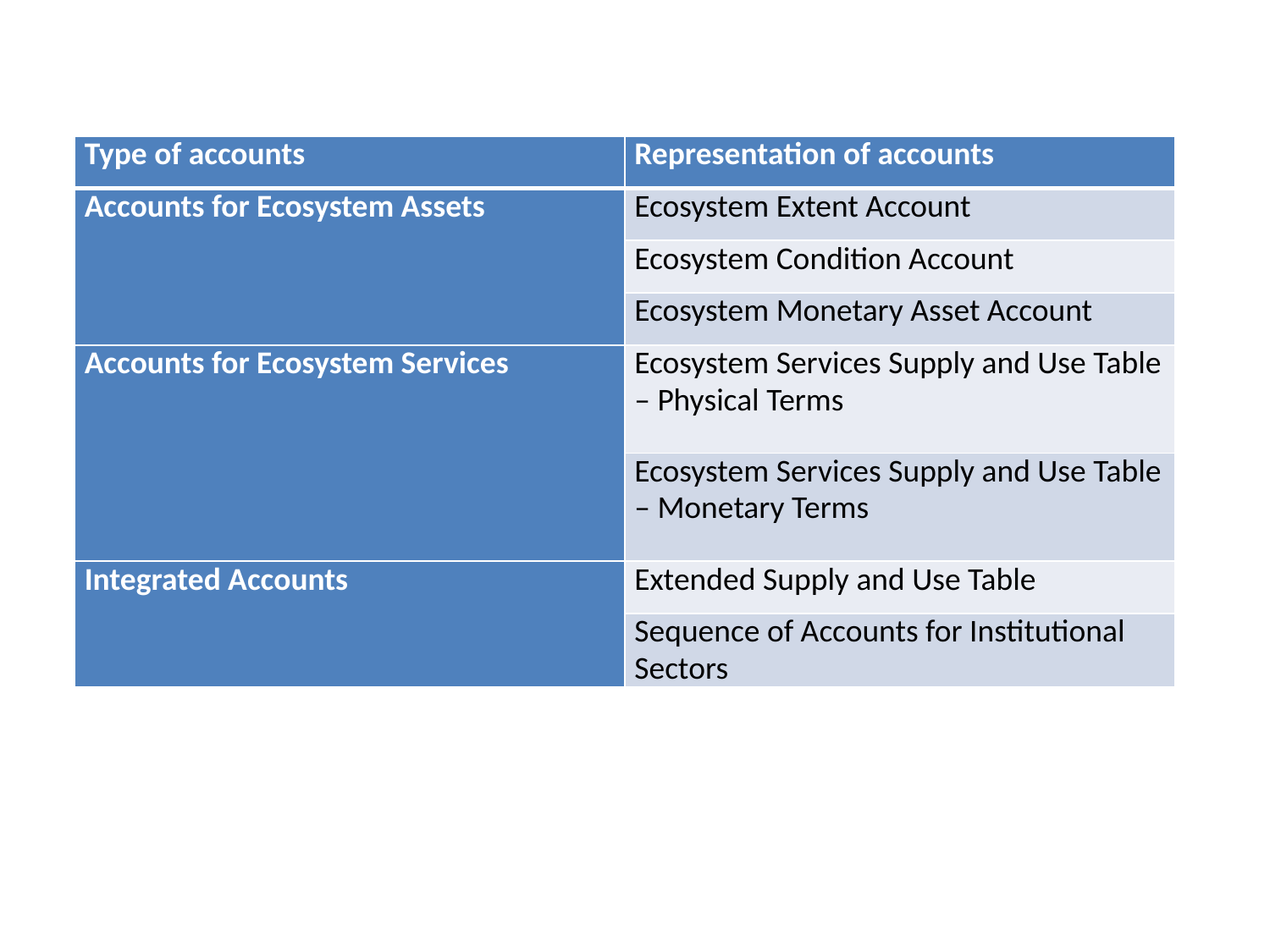

| Type of accounts | Representation of accounts |
| --- | --- |
| Accounts for Ecosystem Assets | Ecosystem Extent Account |
|  | Ecosystem Condition Account |
|  | Ecosystem Monetary Asset Account |
| Accounts for Ecosystem Services | Ecosystem Services Supply and Use Table – Physical Terms |
|  | Ecosystem Services Supply and Use Table – Monetary Terms |
| Integrated Accounts | Extended Supply and Use Table |
|  | Sequence of Accounts for Institutional Sectors |